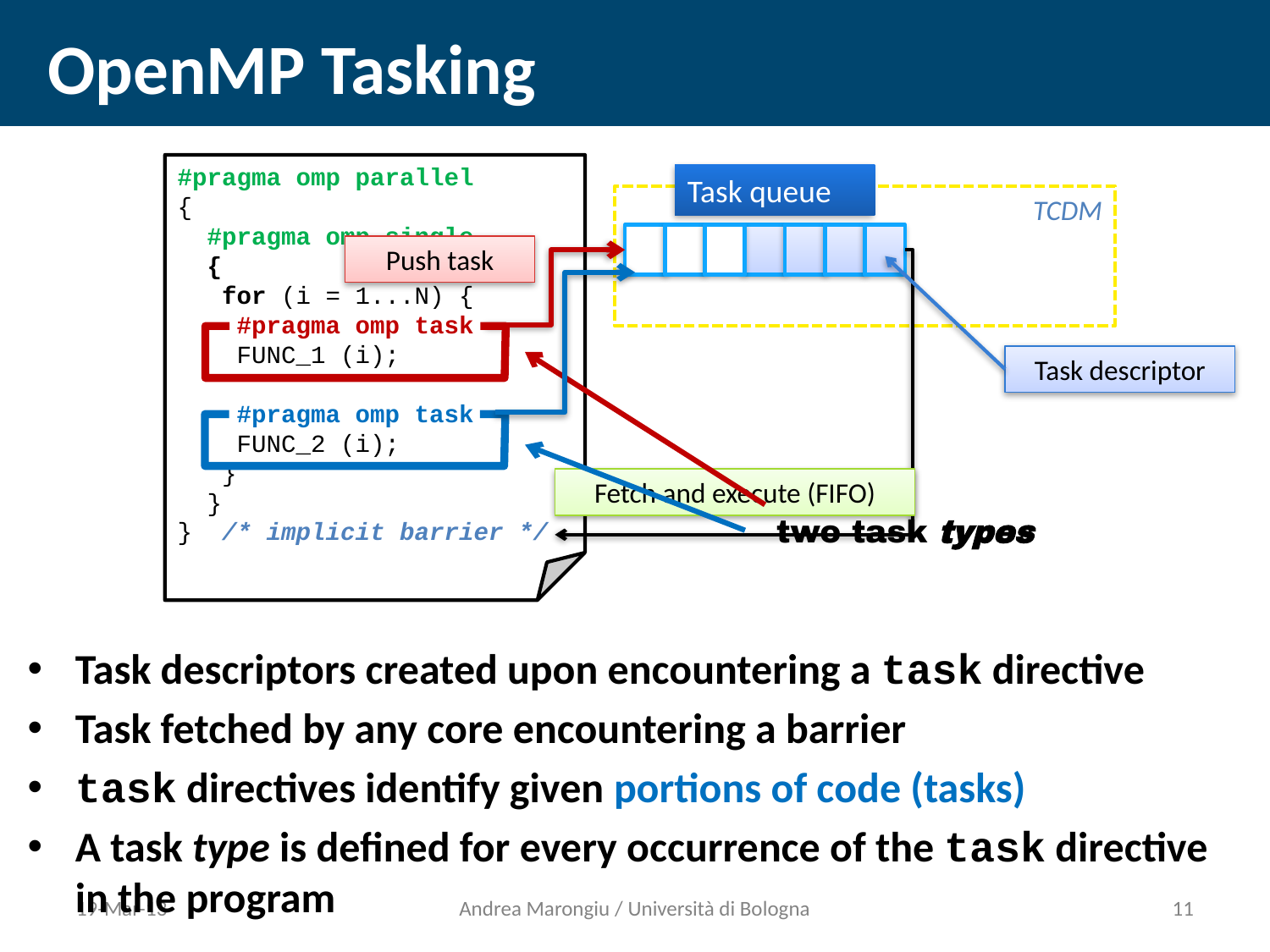

# OpenMP Tasking
#pragma omp parallel
{
  #pragma omp single
  {
   for (i = 1...N) {
    #pragma omp task
    FUNC_1 (i);

    #pragma omp task
    FUNC_2 (i);
   }
  }
}  /* implicit barrier */
Task queue
TCDM

Push task

Task descriptor

Fetch and execute (FIFO)
two task types
Task descriptors created upon encountering a task directive
Task fetched by any core encountering a barrier
task directives identify given portions of code (tasks)
A task type is defined for every occurrence of the task directive in the program
19-Mar-13
Andrea Marongiu / Università di Bologna
11